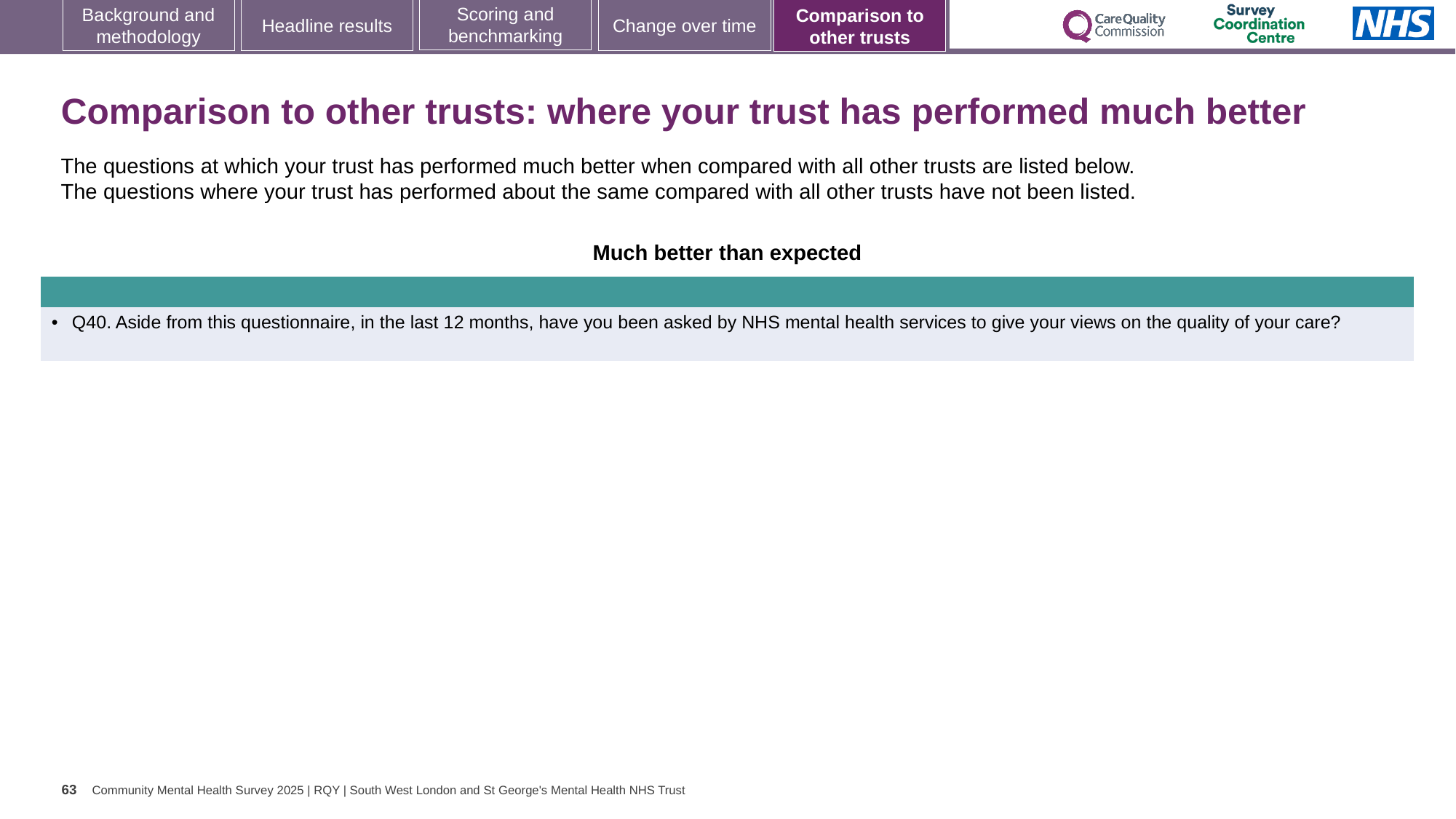

# Comparison to other trusts: where your trust has performed much better
The questions at which your trust has performed much better when compared with all other trusts are listed below.
The questions where your trust has performed about the same compared with all other trusts have not been listed.
| Much better than expected |
| --- |
|  |
| Q40. Aside from this questionnaire, in the last 12 months, have you been asked by NHS mental health services to give your views on the quality of your care? |
63